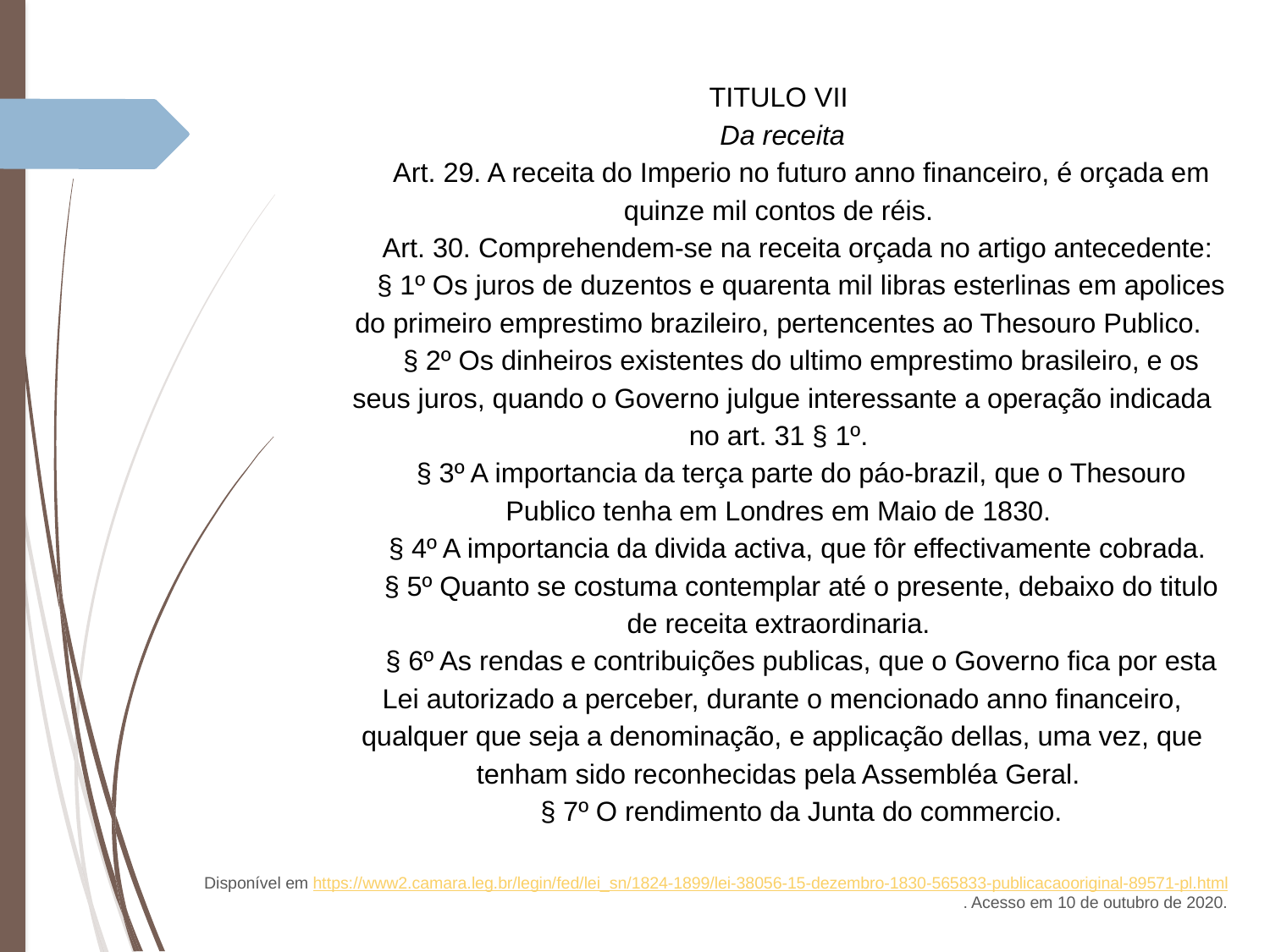

TITULO VII 
Da receita
     Art. 29. A receita do Imperio no futuro anno financeiro, é orçada em quinze mil contos de réis.
     Art. 30. Comprehendem-se na receita orçada no artigo antecedente:
     § 1º Os juros de duzentos e quarenta mil libras esterlinas em apolices do primeiro emprestimo brazileiro, pertencentes ao Thesouro Publico. 
     § 2º Os dinheiros existentes do ultimo emprestimo brasileiro, e os seus juros, quando o Governo julgue interessante a operação indicada no art. 31 § 1º. 
     § 3º A importancia da terça parte do páo-brazil, que o Thesouro Publico tenha em Londres em Maio de 1830. 
     § 4º A importancia da divida activa, que fôr effectivamente cobrada. 
     § 5º Quanto se costuma contemplar até o presente, debaixo do titulo de receita extraordinaria. 
     § 6º As rendas e contribuições publicas, que o Governo fica por esta Lei autorizado a perceber, durante o mencionado anno financeiro, qualquer que seja a denominação, e applicação dellas, uma vez, que tenham sido reconhecidas pela Assembléa Geral. 
     § 7º O rendimento da Junta do commercio.
Disponível em https://www2.camara.leg.br/legin/fed/lei_sn/1824-1899/lei-38056-15-dezembro-1830-565833-publicacaooriginal-89571-pl.html. Acesso em 10 de outubro de 2020.